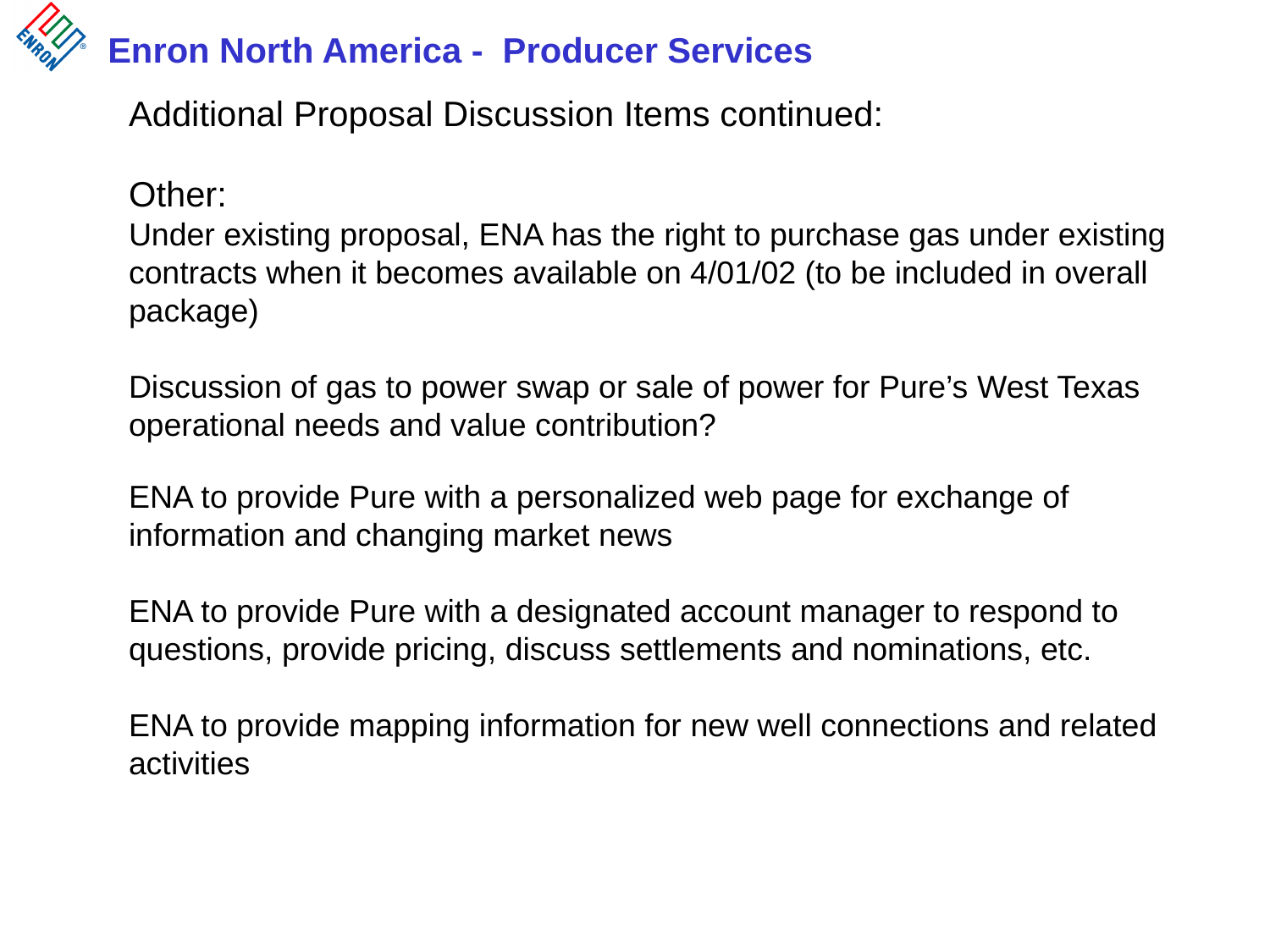

Additional Proposal Discussion Items continued:

Other:
Under existing proposal, ENA has the right to purchase gas under existing contracts when it becomes available on 4/01/02 (to be included in overall package)

Discussion of gas to power swap or sale of power for Pure’s West Texas operational needs and value contribution?

ENA to provide Pure with a personalized web page for exchange of information and changing market news

ENA to provide Pure with a designated account manager to respond to questions, provide pricing, discuss settlements and nominations, etc.

ENA to provide mapping information for new well connections and related activities